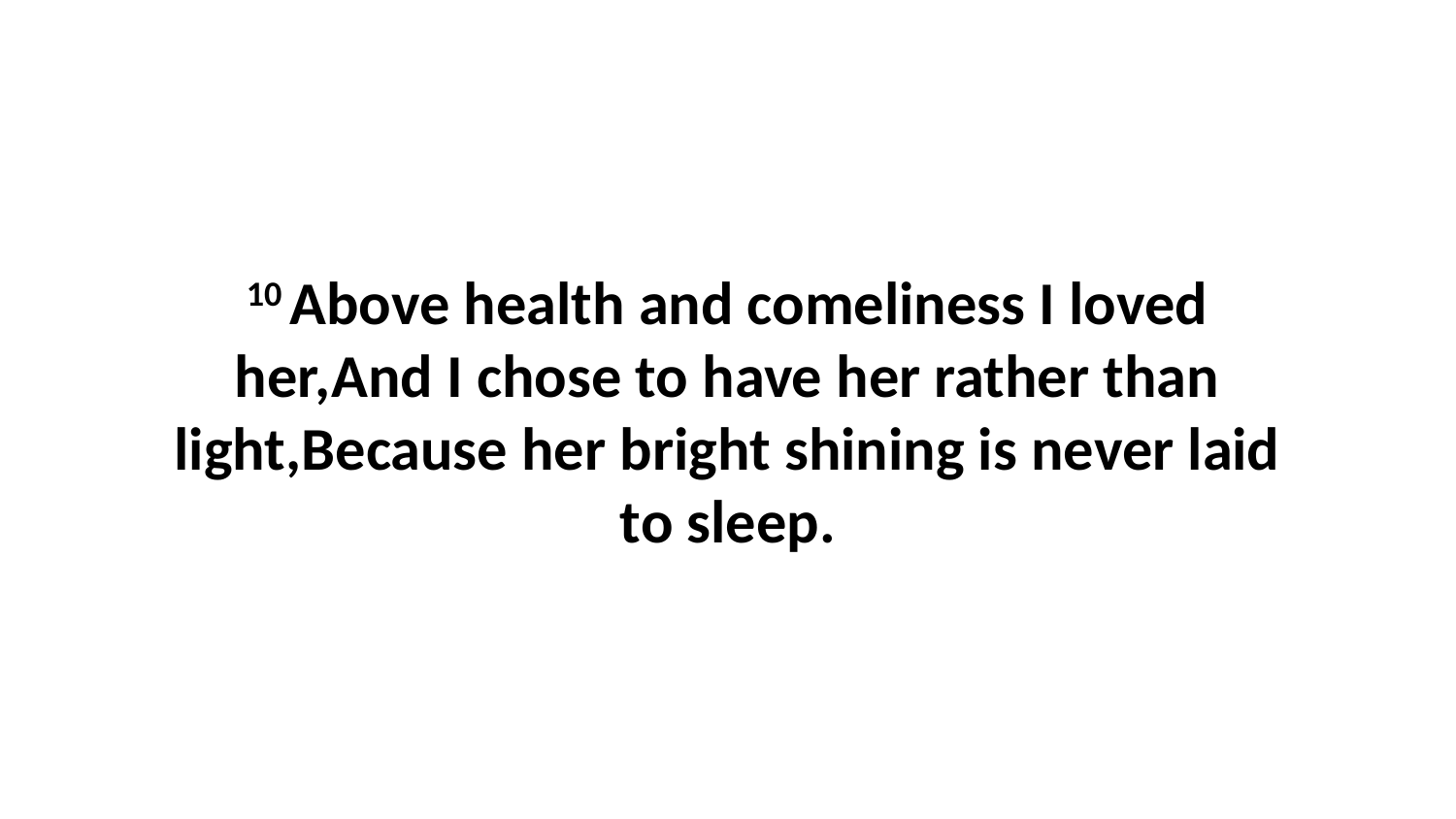

10 Above health and comeliness I loved her,And I chose to have her rather than light,Because her bright shining is never laid to sleep.